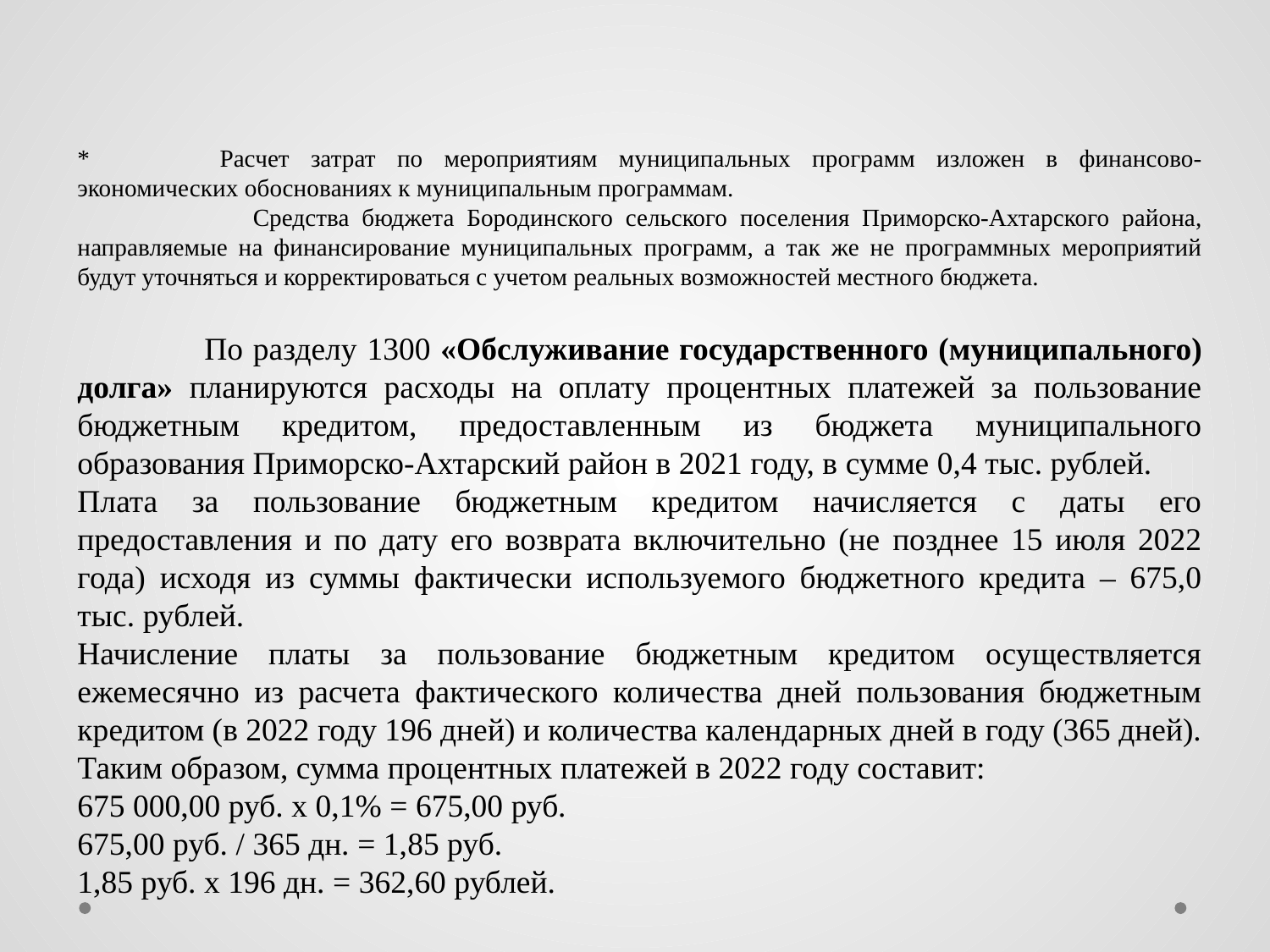

* 	Расчет затрат по мероприятиям муниципальных программ изложен в финансово-экономических обоснованиях к муниципальным программам.
              Средства бюджета Бородинского сельского поселения Приморско-Ахтарского района, направляемые на финансирование муниципальных программ, а так же не программных мероприятий будут уточняться и корректироваться с учетом реальных возможностей местного бюджета.

	По разделу 1300 «Обслуживание государственного (муниципального) долга» планируются расходы на оплату процентных платежей за пользование бюджетным кредитом, предоставленным из бюджета муниципального образования Приморско-Ахтарский район в 2021 году, в сумме 0,4 тыс. рублей.
Плата за пользование бюджетным кредитом начисляется с даты его предоставления и по дату его возврата включительно (не позднее 15 июля 2022 года) исходя из суммы фактически используемого бюджетного кредита – 675,0 тыс. рублей.
Начисление платы за пользование бюджетным кредитом осуществляется ежемесячно из расчета фактического количества дней пользования бюджетным кредитом (в 2022 году 196 дней) и количества календарных дней в году (365 дней).
Таким образом, сумма процентных платежей в 2022 году составит:
675 000,00 руб. х 0,1% = 675,00 руб.
675,00 руб. / 365 дн. = 1,85 руб.
1,85 руб. х 196 дн. = 362,60 рублей.